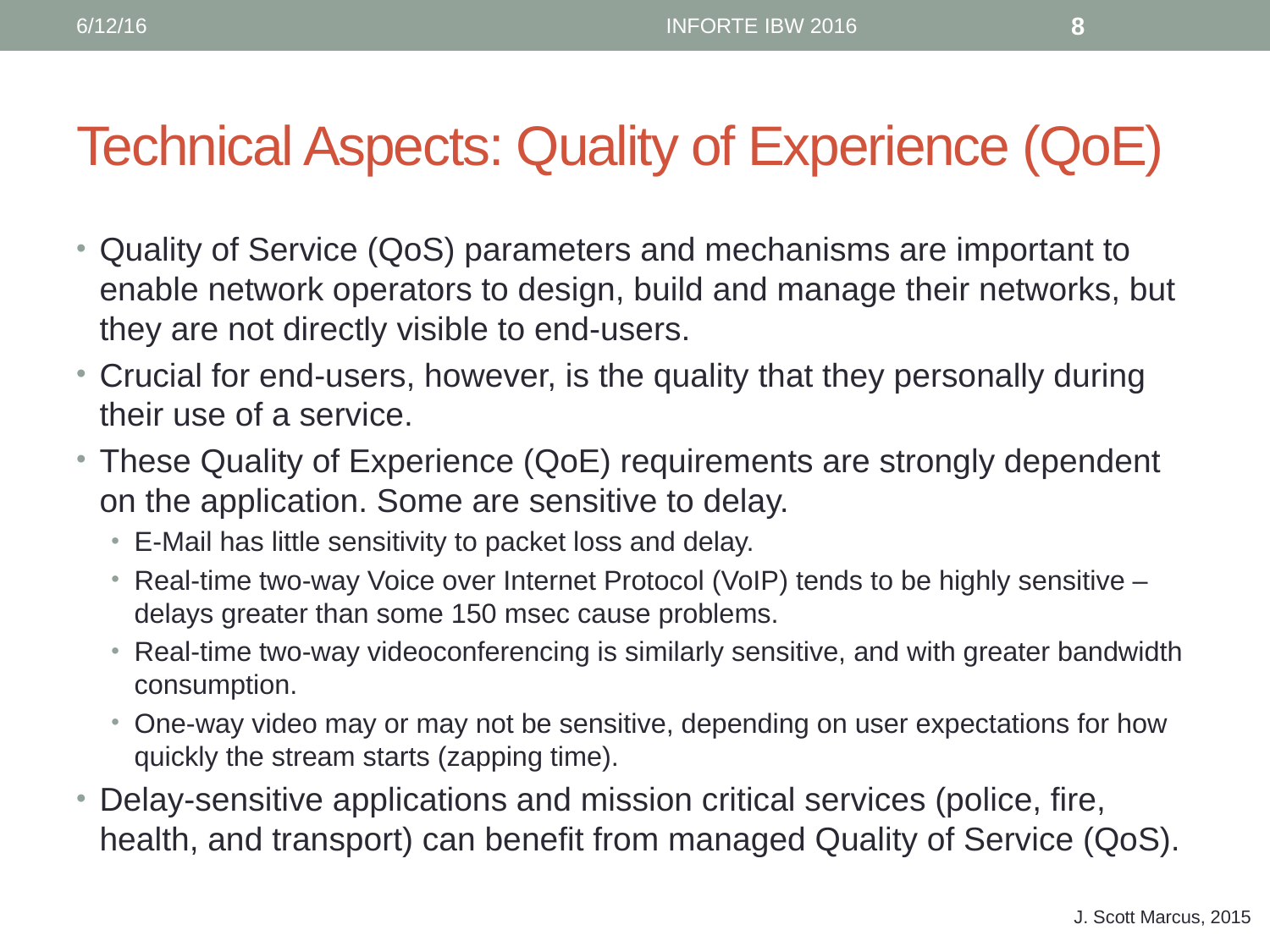

6/12/16
INFORTE IBW 2016
8
# Technical Aspects: Quality of Experience (QoE)
Quality of Service (QoS) parameters and mechanisms are important to enable network operators to design, build and manage their networks, but they are not directly visible to end-users.
Crucial for end-users, however, is the quality that they personally during their use of a service.
These Quality of Experience (QoE) requirements are strongly dependent on the application. Some are sensitive to delay.
E-Mail has little sensitivity to packet loss and delay.
Real-time two-way Voice over Internet Protocol (VoIP) tends to be highly sensitive – delays greater than some 150 msec cause problems.
Real-time two-way videoconferencing is similarly sensitive, and with greater bandwidth consumption.
One-way video may or may not be sensitive, depending on user expectations for how quickly the stream starts (zapping time).
Delay-sensitive applications and mission critical services (police, fire, health, and transport) can benefit from managed Quality of Service (QoS).
J. Scott Marcus, 2015